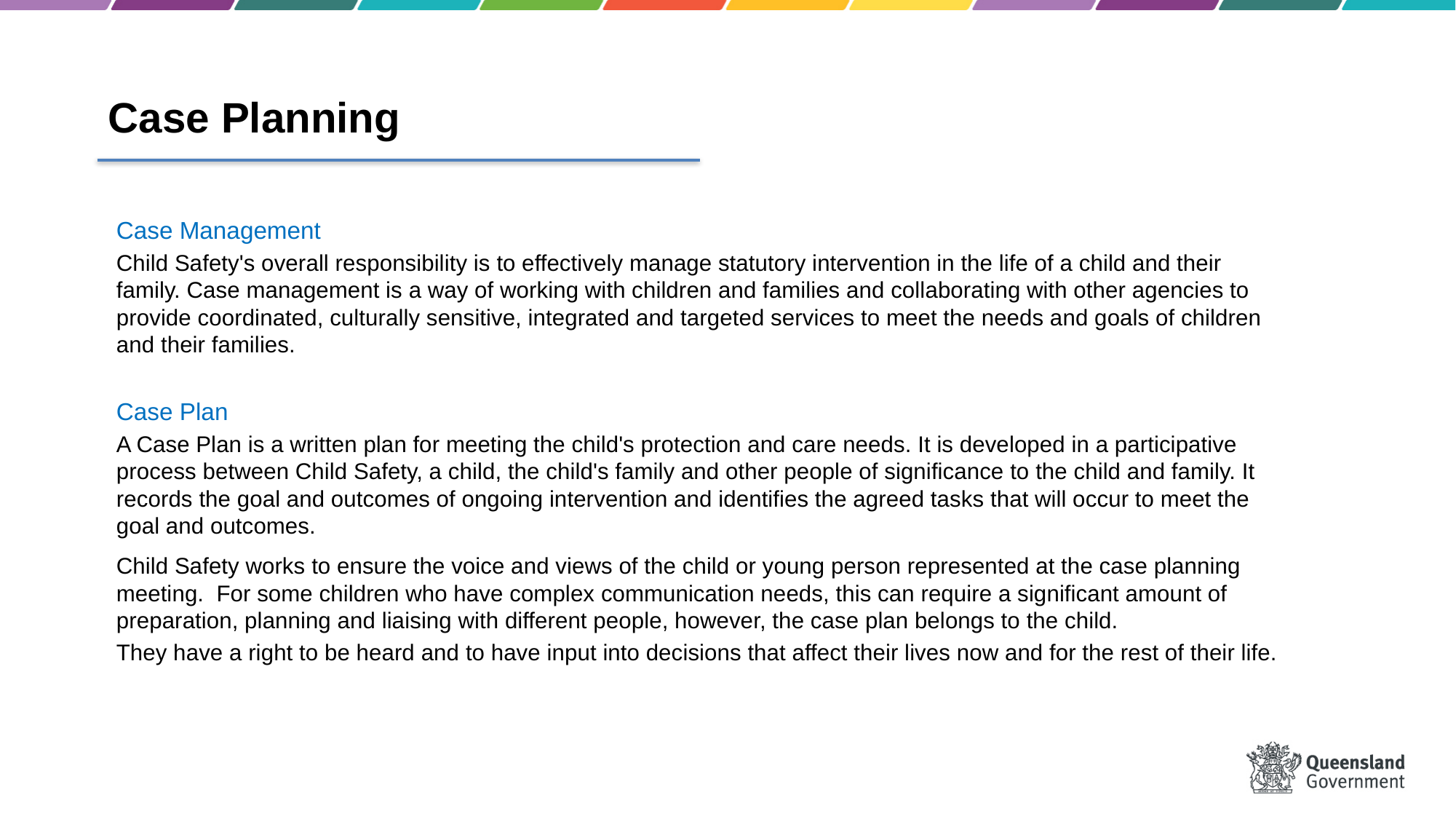

# Case Planning
Case Management
Child Safety's overall responsibility is to effectively manage statutory intervention in the life of a child and their family. Case management is a way of working with children and families and collaborating with other agencies to provide coordinated, culturally sensitive, integrated and targeted services to meet the needs and goals of children and their families.

Case Plan
A Case Plan is a written plan for meeting the child's protection and care needs. It is developed in a participative process between Child Safety, a child, the child's family and other people of significance to the child and family. It records the goal and outcomes of ongoing intervention and identifies the agreed tasks that will occur to meet the goal and outcomes.

Child Safety works to ensure the voice and views of the child or young person represented at the case planning meeting.  For some children who have complex communication needs, this can require a significant amount of preparation, planning and liaising with different people, however, the case plan belongs to the child.
They have a right to be heard and to have input into decisions that affect their lives now and for the rest of their life.